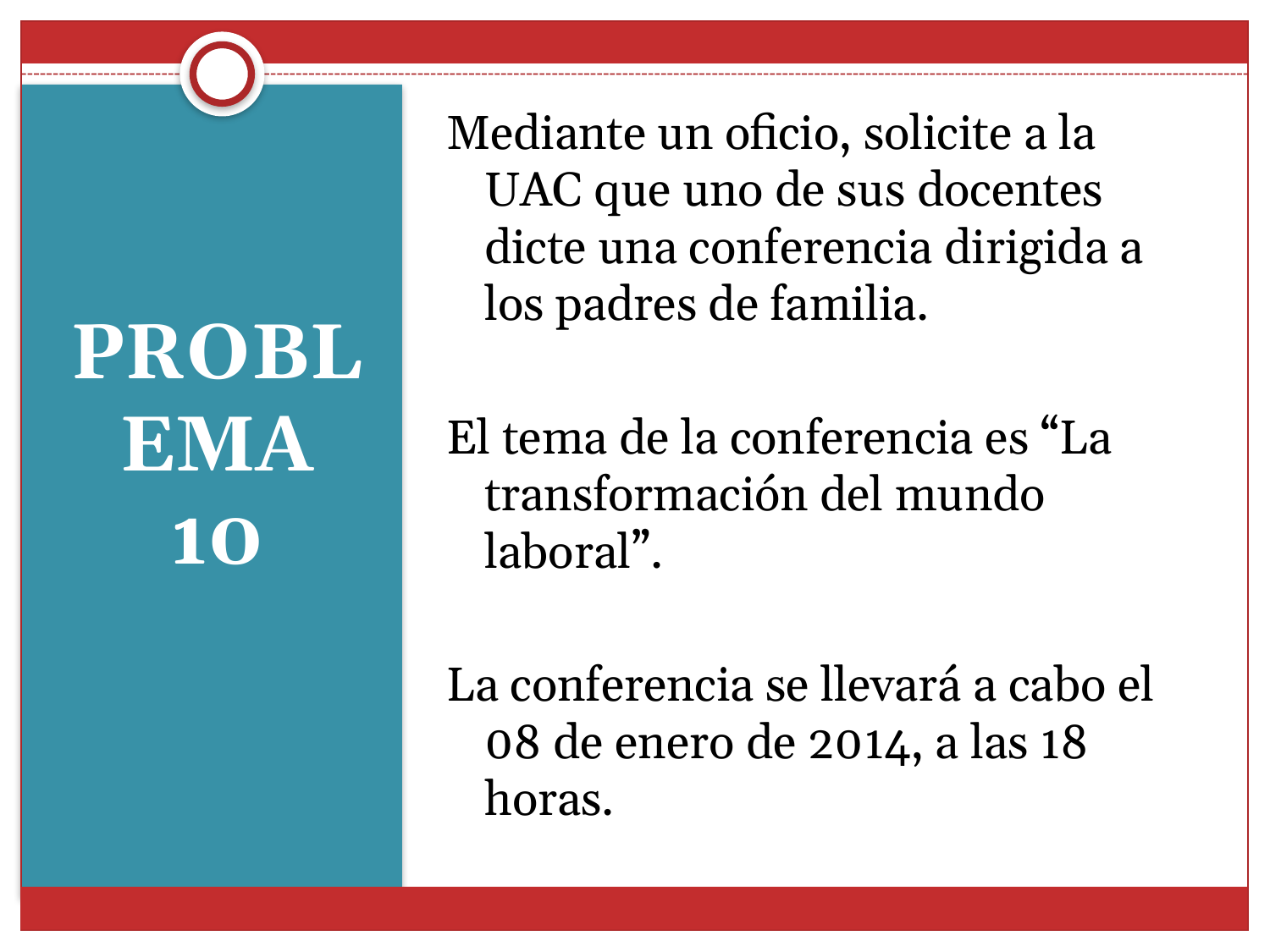

Mediante un oficio, solicite a la UAC que uno de sus docentes dicte una conferencia dirigida a los padres de familia.

El tema de la conferencia es “La transformación del mundo laboral”.

La conferencia se llevará a cabo el 08 de enero de 2014, a las 18 horas.
# PROBLEMA 10